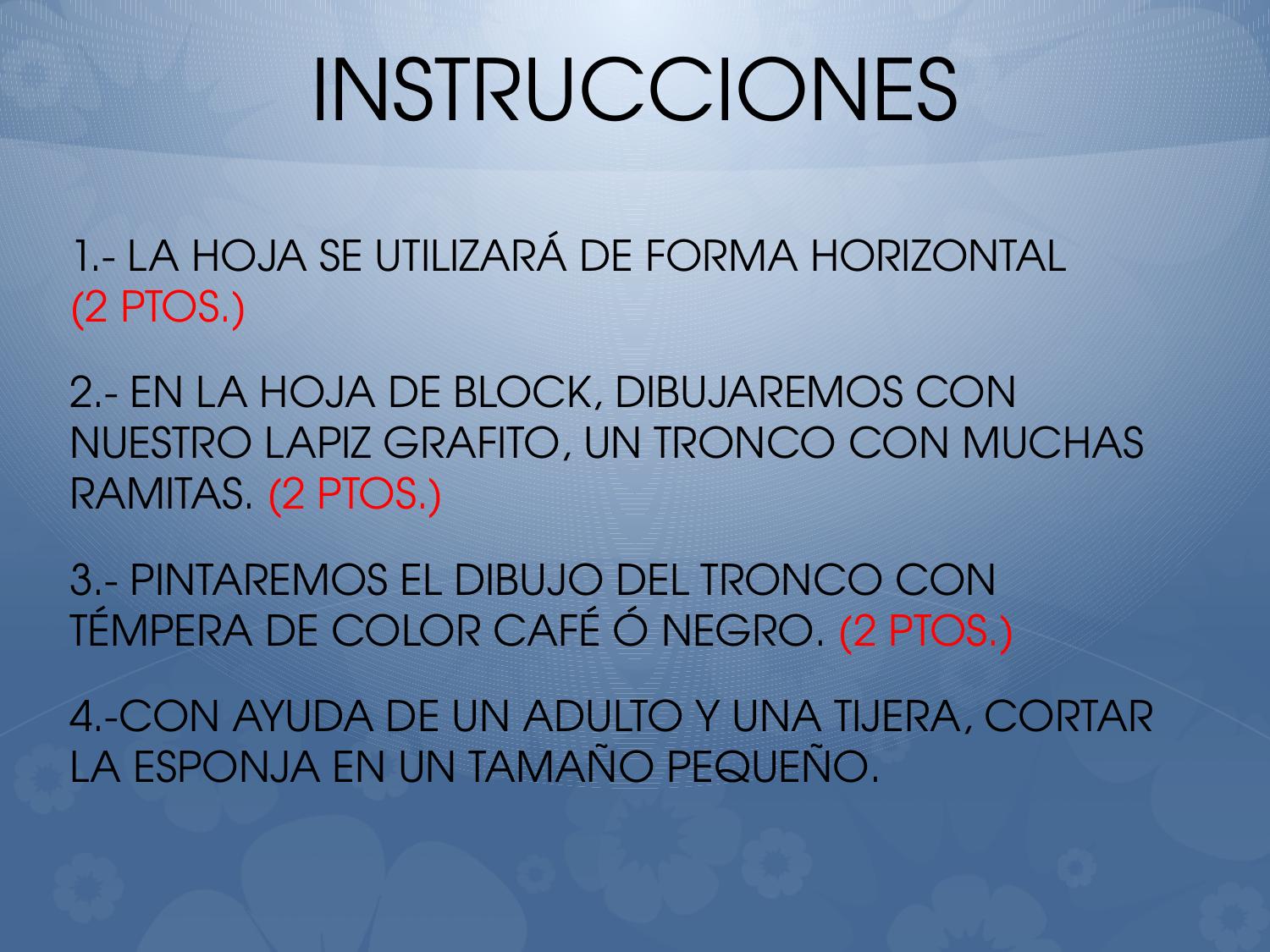

# INSTRUCCIONES
1.- LA HOJA SE UTILIZARÁ DE FORMA HORIZONTAL         (2 PTOS.)
2.- EN LA HOJA DE BLOCK, DIBUJAREMOS CON NUESTRO LAPIZ GRAFITO, UN TRONCO CON MUCHAS RAMITAS. (2 PTOS.)
3.- PINTAREMOS EL DIBUJO DEL TRONCO CON TÉMPERA DE COLOR CAFÉ Ó NEGRO. (2 PTOS.)
4.-CON AYUDA DE UN ADULTO Y UNA TIJERA, CORTAR LA ESPONJA EN UN TAMAÑO PEQUEÑO.